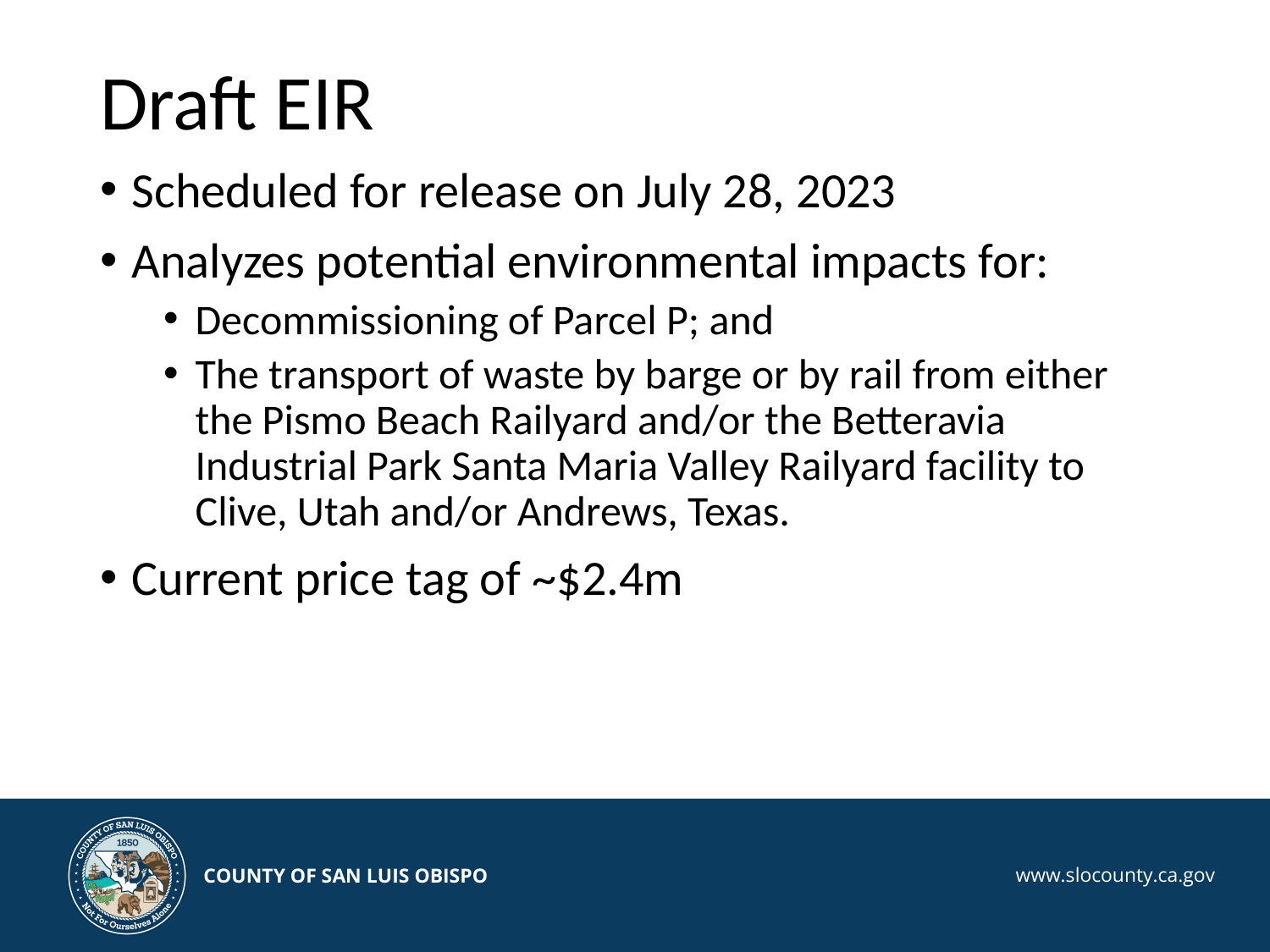

# Draft EIR
Scheduled for release on July 28, 2023
Analyzes potential environmental impacts for:
Decommissioning of Parcel P; and
The transport of waste by barge or by rail from either the Pismo Beach Railyard and/or the Betteravia Industrial Park Santa Maria Valley Railyard facility to Clive, Utah and/or Andrews, Texas.
Current price tag of ~$2.4m